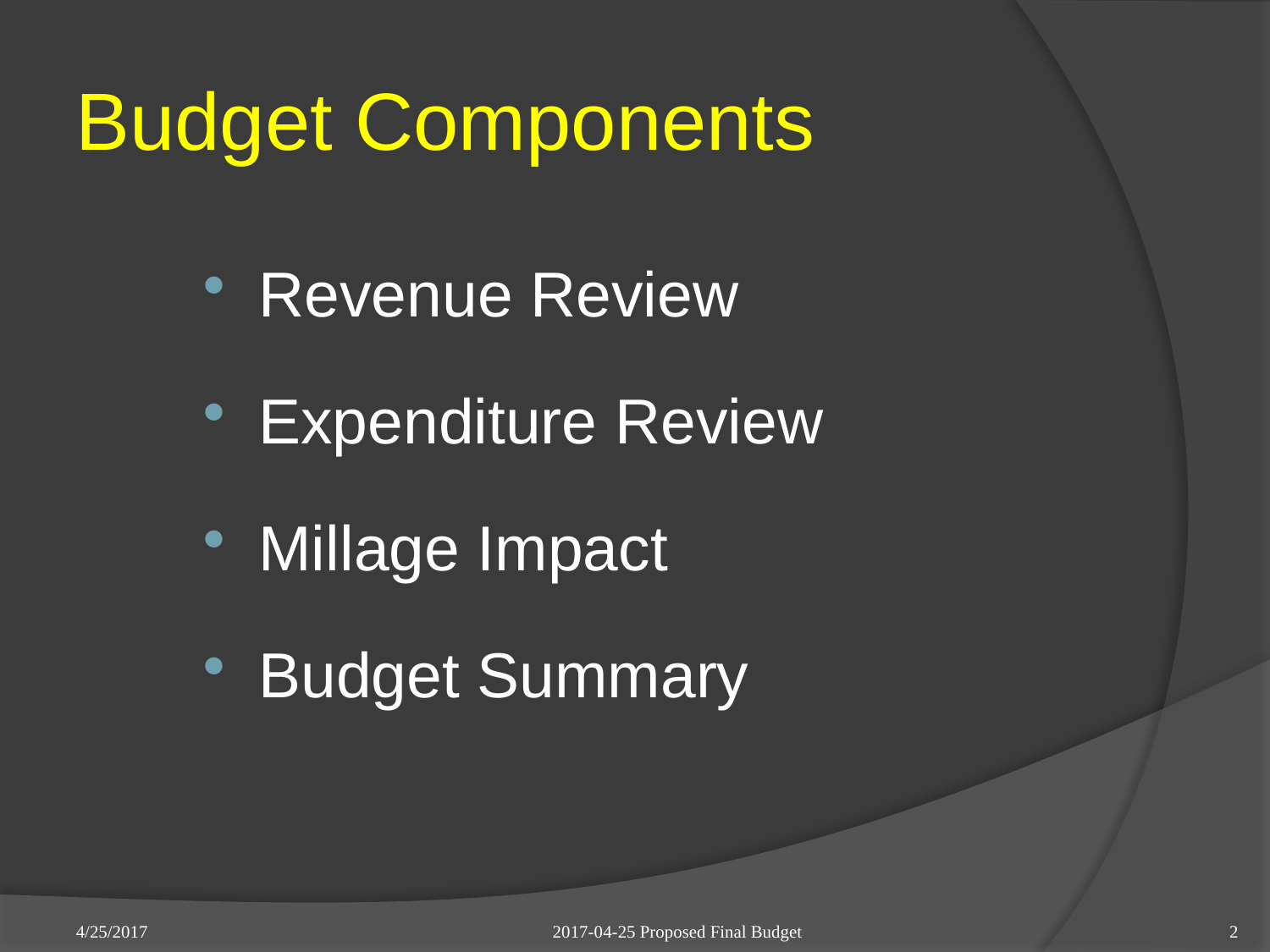

# Budget Components

Revenue Review
Expenditure Review
Millage Impact
Budget Summary
2017-04-25 Proposed Final Budget
4/25/2017
2